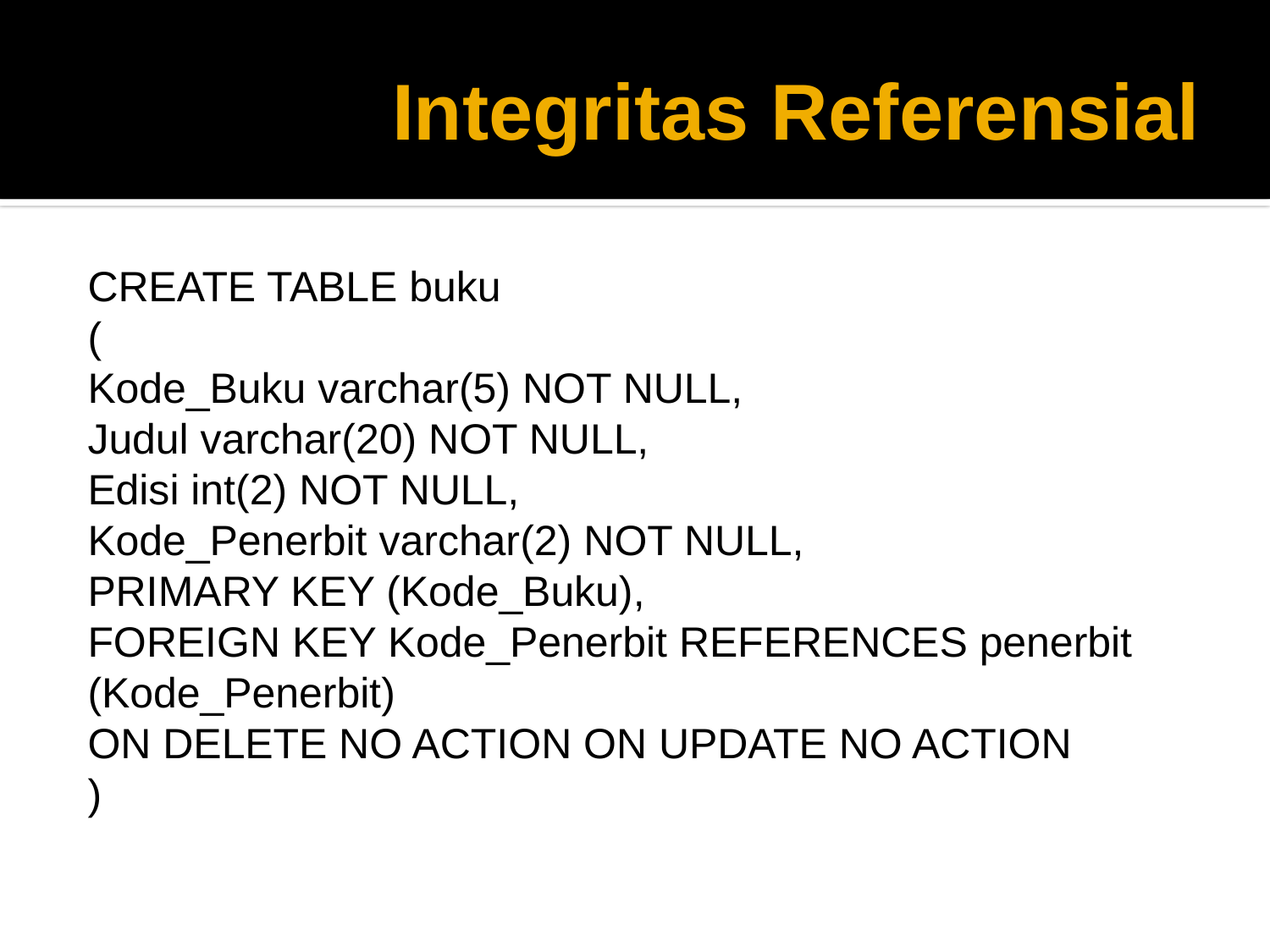

# Integritas Referensial
CREATE TABLE buku
(
Kode_Buku varchar(5) NOT NULL,
Judul varchar(20) NOT NULL,
Edisi int(2) NOT NULL,
Kode_Penerbit varchar(2) NOT NULL,
PRIMARY KEY (Kode_Buku),
FOREIGN KEY Kode_Penerbit REFERENCES penerbit
(Kode_Penerbit)
ON DELETE NO ACTION ON UPDATE NO ACTION
)